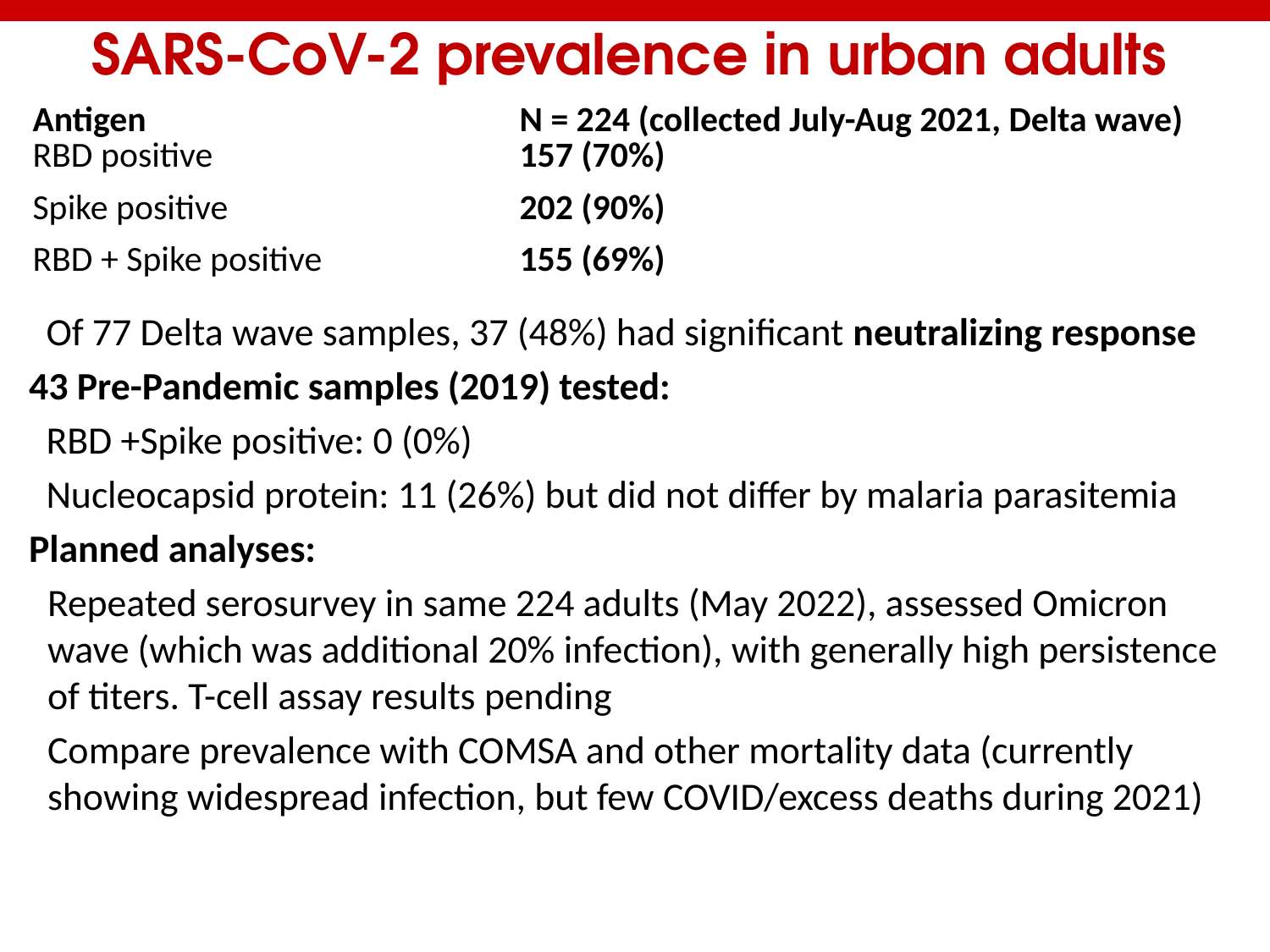

SARS-CoV-2 prevalence in urban adults
| Antigen | N = 224 (collected July-Aug 2021, Delta wave) |
| --- | --- |
| RBD positive | 157 (70%) |
| Spike positive | 202 (90%) |
| RBD + Spike positive | 155 (69%) |
  Of 77 Delta wave samples, 37 (48%) had significant neutralizing response
43 Pre-Pandemic samples (2019) tested:
  RBD +Spike positive: 0 (0%)
  Nucleocapsid protein: 11 (26%) but did not differ by malaria parasitemia
Planned analyses:
Repeated serosurvey in same 224 adults (May 2022), assessed Omicron wave (which was additional 20% infection), with generally high persistence of titers. T-cell assay results pending
Compare prevalence with COMSA and other mortality data (currently showing widespread infection, but few COVID/excess deaths during 2021)